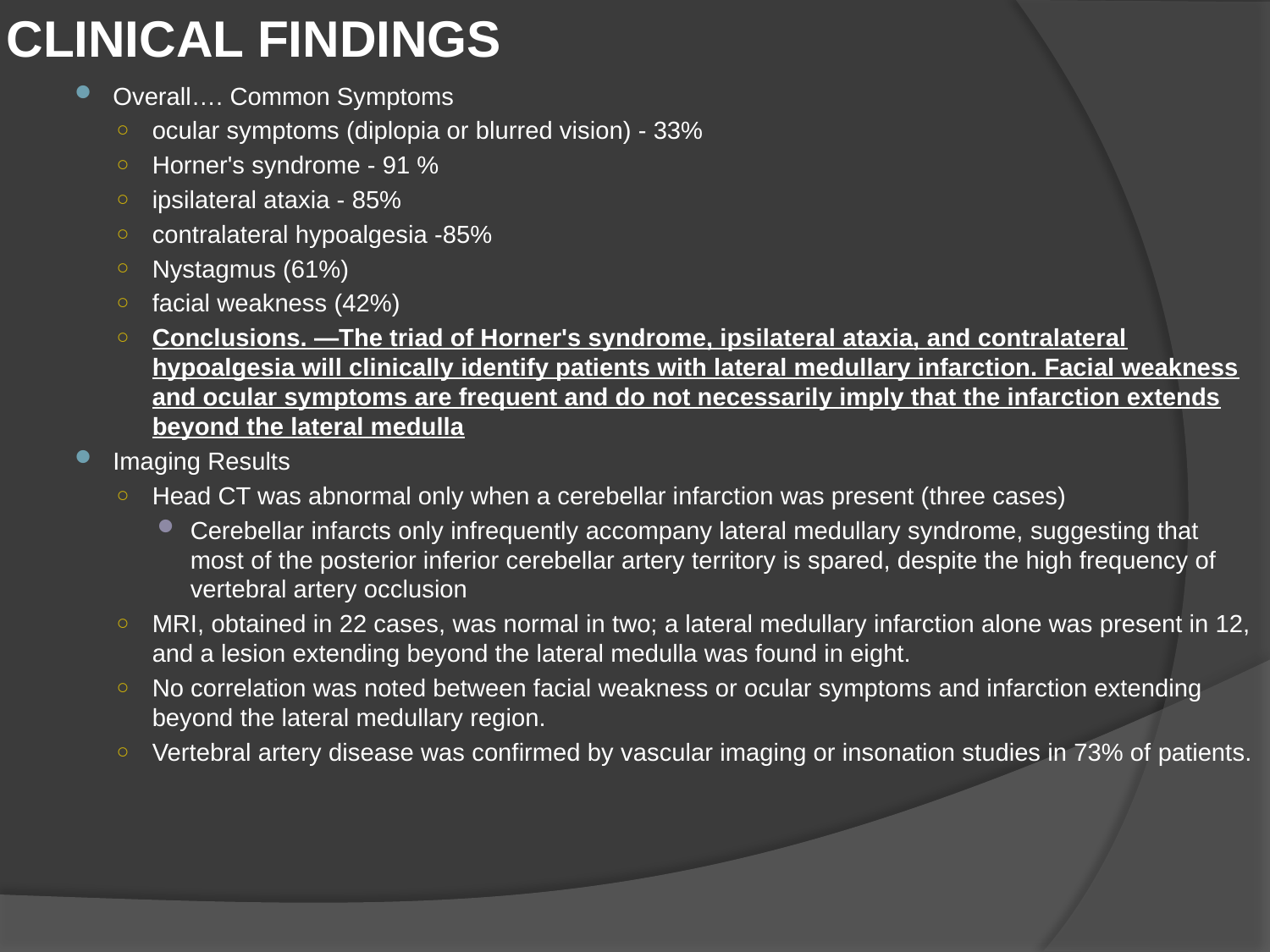

# CLINICAL FINDINGS
Overall…. Common Symptoms
ocular symptoms (diplopia or blurred vision) - 33%
Horner's syndrome - 91 %
ipsilateral ataxia - 85%
contralateral hypoalgesia -85%
Nystagmus (61%)
facial weakness (42%)
Conclusions. —The triad of Horner's syndrome, ipsilateral ataxia, and contralateral hypoalgesia will clinically identify patients with lateral medullary infarction. Facial weakness and ocular symptoms are frequent and do not necessarily imply that the infarction extends beyond the lateral medulla
Imaging Results
Head CT was abnormal only when a cerebellar infarction was present (three cases)
Cerebellar infarcts only infrequently accompany lateral medullary syndrome, suggesting that most of the posterior inferior cerebellar artery territory is spared, despite the high frequency of vertebral artery occlusion
MRI, obtained in 22 cases, was normal in two; a lateral medullary infarction alone was present in 12, and a lesion extending beyond the lateral medulla was found in eight.
No correlation was noted between facial weakness or ocular symptoms and infarction extending beyond the lateral medullary region.
Vertebral artery disease was confirmed by vascular imaging or insonation studies in 73% of patients.